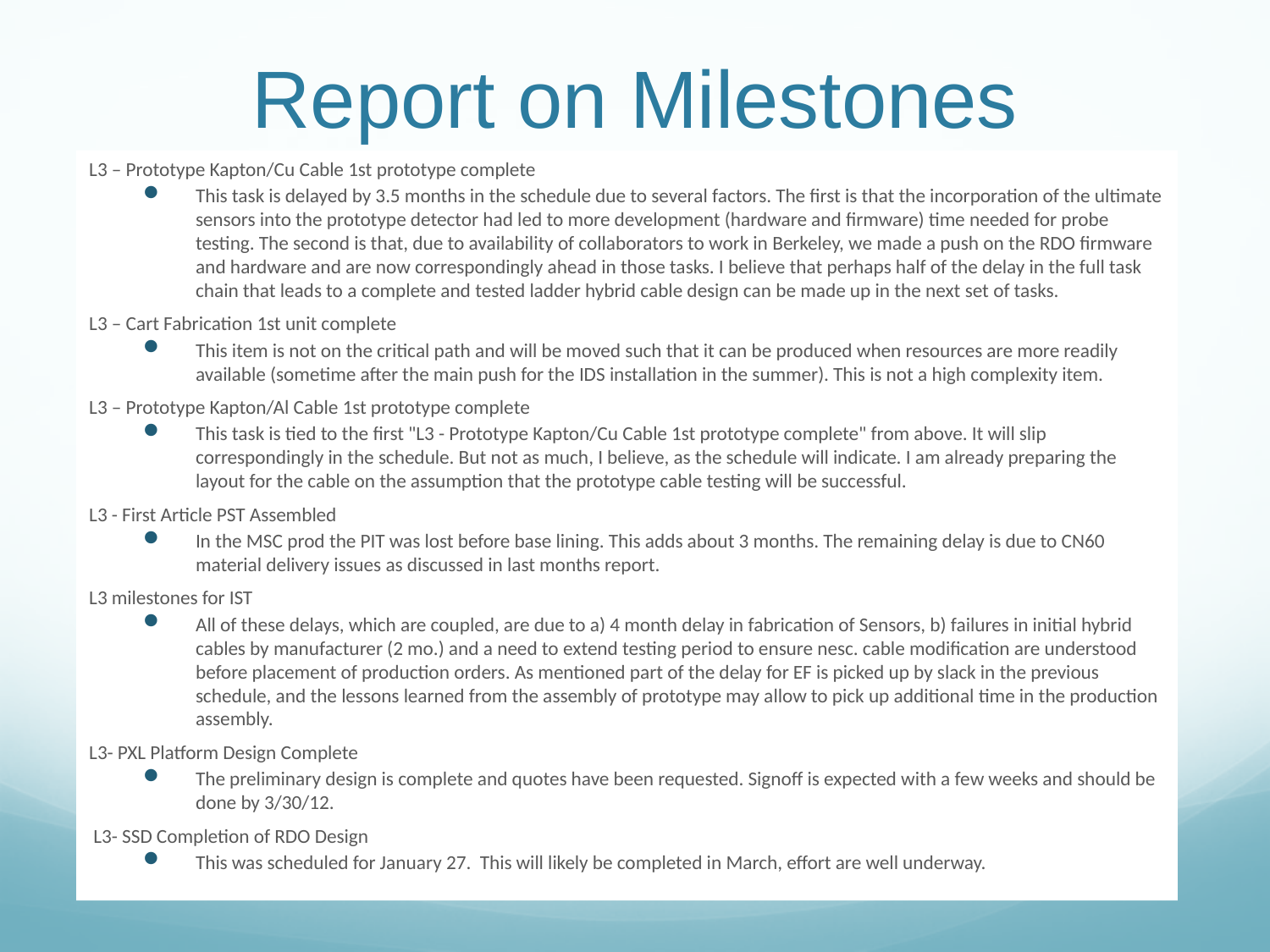

# Report on Milestones
L3 – Prototype Kapton/Cu Cable 1st prototype complete
This task is delayed by 3.5 months in the schedule due to several factors. The first is that the incorporation of the ultimate sensors into the prototype detector had led to more development (hardware and firmware) time needed for probe testing. The second is that, due to availability of collaborators to work in Berkeley, we made a push on the RDO firmware and hardware and are now correspondingly ahead in those tasks. I believe that perhaps half of the delay in the full task chain that leads to a complete and tested ladder hybrid cable design can be made up in the next set of tasks.
L3 – Cart Fabrication 1st unit complete
This item is not on the critical path and will be moved such that it can be produced when resources are more readily available (sometime after the main push for the IDS installation in the summer). This is not a high complexity item.
L3 – Prototype Kapton/Al Cable 1st prototype complete
This task is tied to the first "L3 - Prototype Kapton/Cu Cable 1st prototype complete" from above. It will slip correspondingly in the schedule. But not as much, I believe, as the schedule will indicate. I am already preparing the layout for the cable on the assumption that the prototype cable testing will be successful.
L3 - First Article PST Assembled
In the MSC prod the PIT was lost before base lining. This adds about 3 months. The remaining delay is due to CN60 material delivery issues as discussed in last months report.
L3 milestones for IST
All of these delays, which are coupled, are due to a) 4 month delay in fabrication of Sensors, b) failures in initial hybrid cables by manufacturer (2 mo.) and a need to extend testing period to ensure nesc. cable modification are understood before placement of production orders. As mentioned part of the delay for EF is picked up by slack in the previous schedule, and the lessons learned from the assembly of prototype may allow to pick up additional time in the production assembly.
L3- PXL Platform Design Complete
The preliminary design is complete and quotes have been requested. Signoff is expected with a few weeks and should be done by 3/30/12.
 L3- SSD Completion of RDO Design
This was scheduled for January 27.  This will likely be completed in March, effort are well underway.